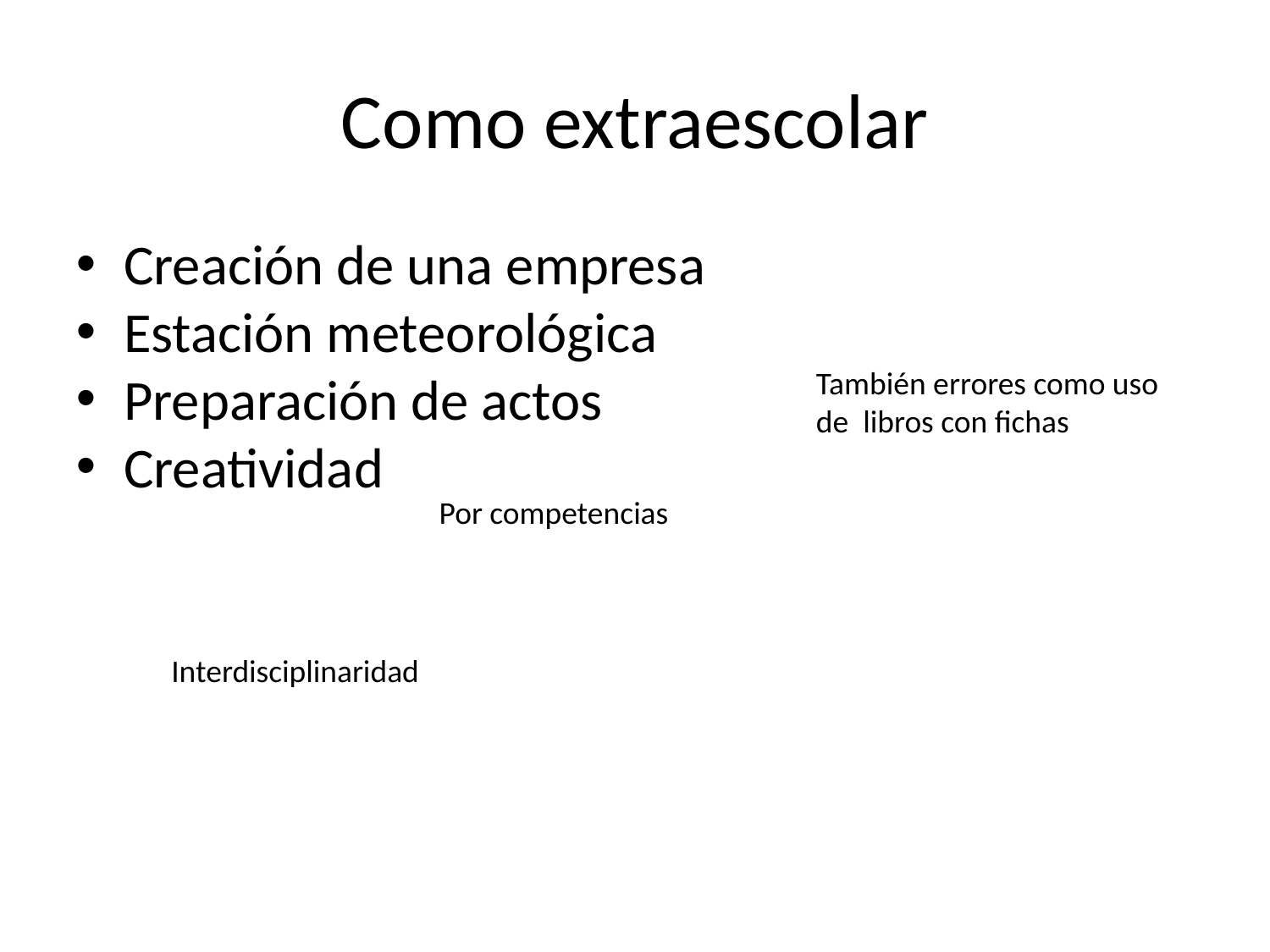

Como extraescolar
Creación de una empresa
Estación meteorológica
Preparación de actos
Creatividad

También errores como uso de  libros con fichas
Por competencias
Interdisciplinaridad